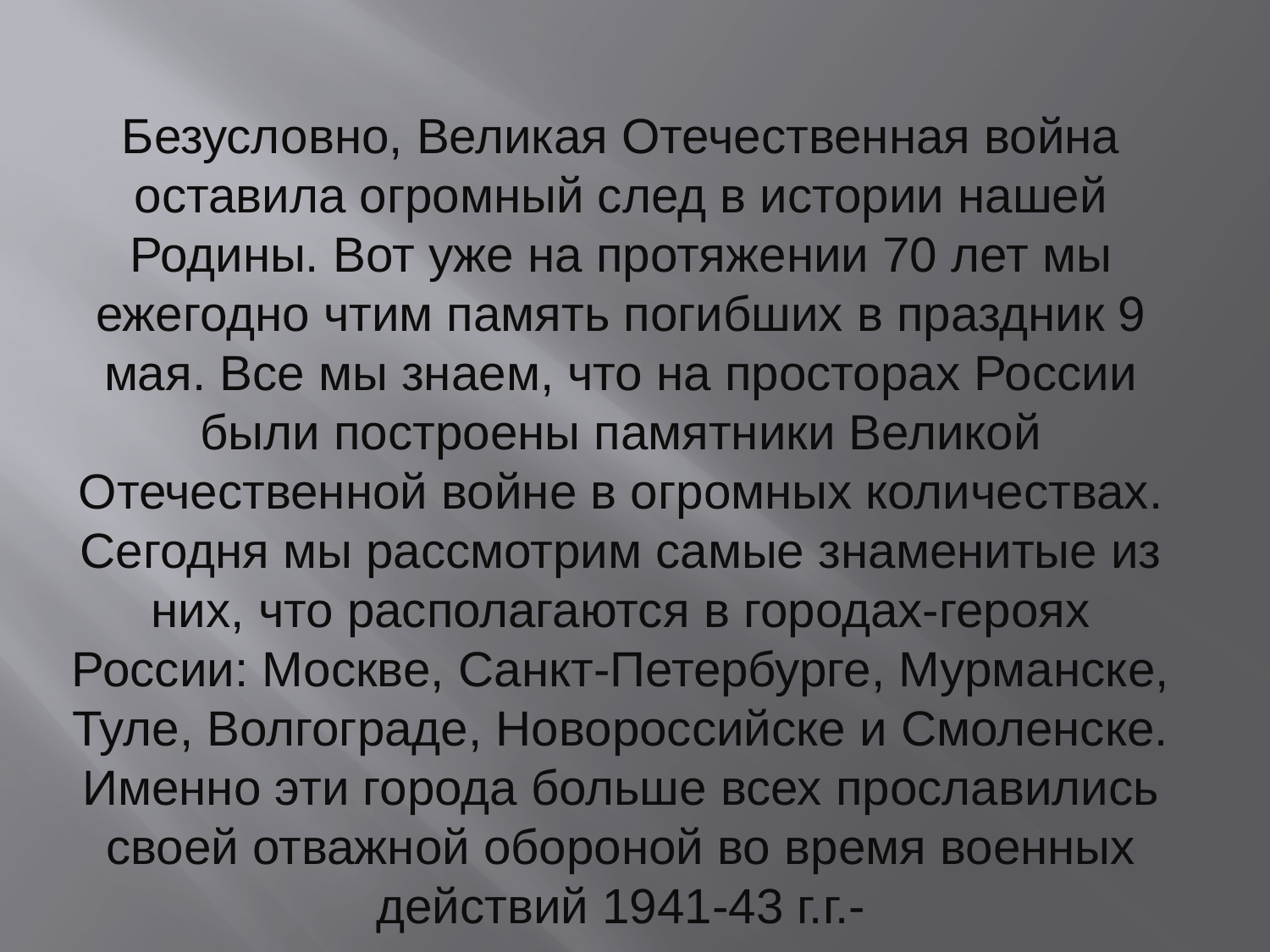

# Безусловно, Великая Отечественная война оставила огромный след в истории нашей Родины. Вот уже на протяжении 70 лет мы ежегодно чтим память погибших в праздник 9 мая. Все мы знаем, что на просторах России были построены памятники Великой Отечественной войне в огромных количествах. Сегодня мы рассмотрим самые знаменитые из них, что располагаются в городах-героях России: Москве, Санкт-Петербурге, Мурманске, Туле, Волгограде, Новороссийске и Смоленске. Именно эти города больше всех прославились своей отважной обороной во время военных действий 1941-43 г.г.-